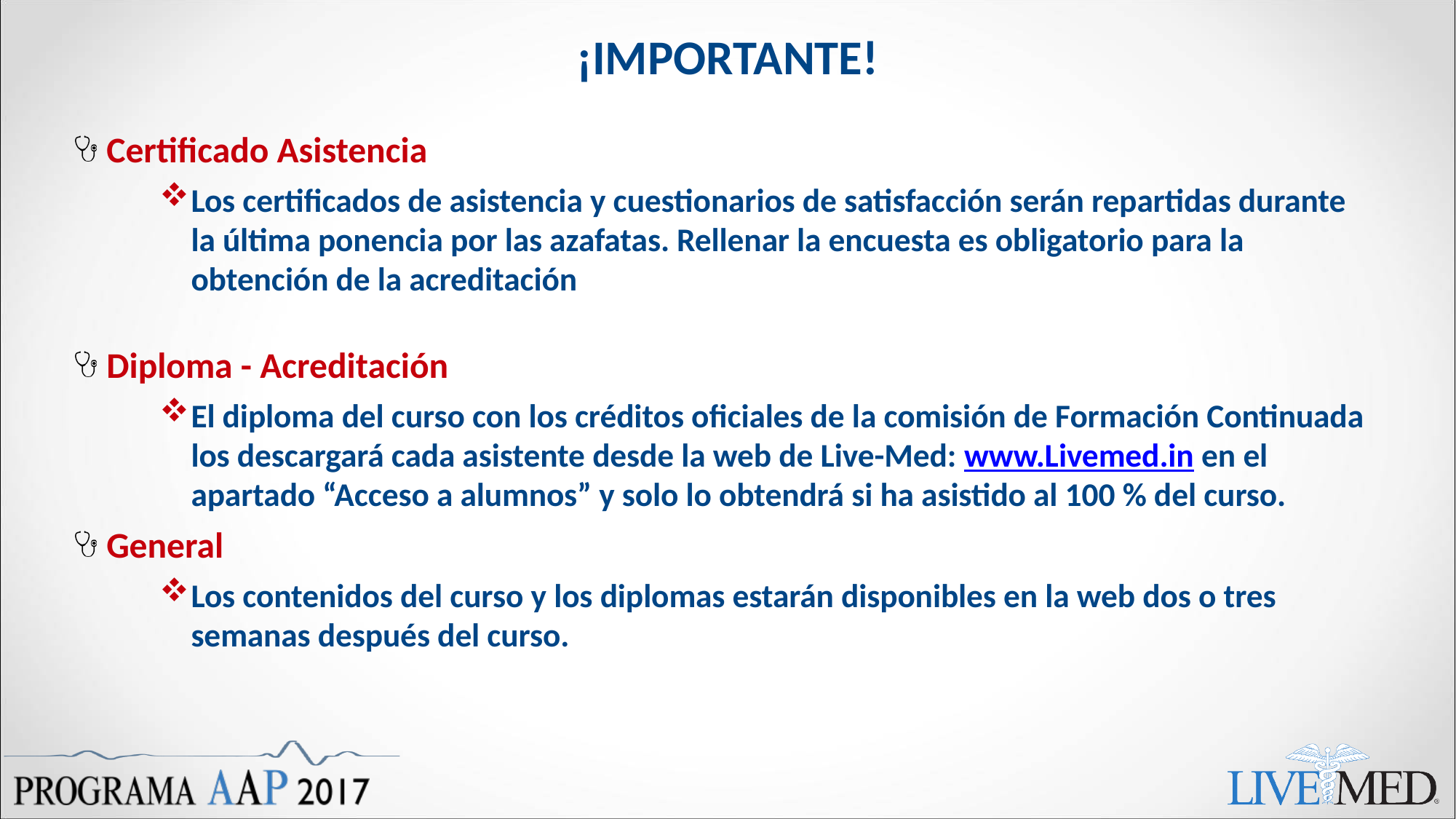

# ¡IMPORTANTE!
Certificado Asistencia
Los certificados de asistencia y cuestionarios de satisfacción serán repartidas durante la última ponencia por las azafatas. Rellenar la encuesta es obligatorio para la obtención de la acreditación

Diploma - Acreditación
El diploma del curso con los créditos oficiales de la comisión de Formación Continuada los descargará cada asistente desde la web de Live-Med: www.Livemed.in en el apartado “Acceso a alumnos” y solo lo obtendrá si ha asistido al 100 % del curso.
General
Los contenidos del curso y los diplomas estarán disponibles en la web dos o tres semanas después del curso.